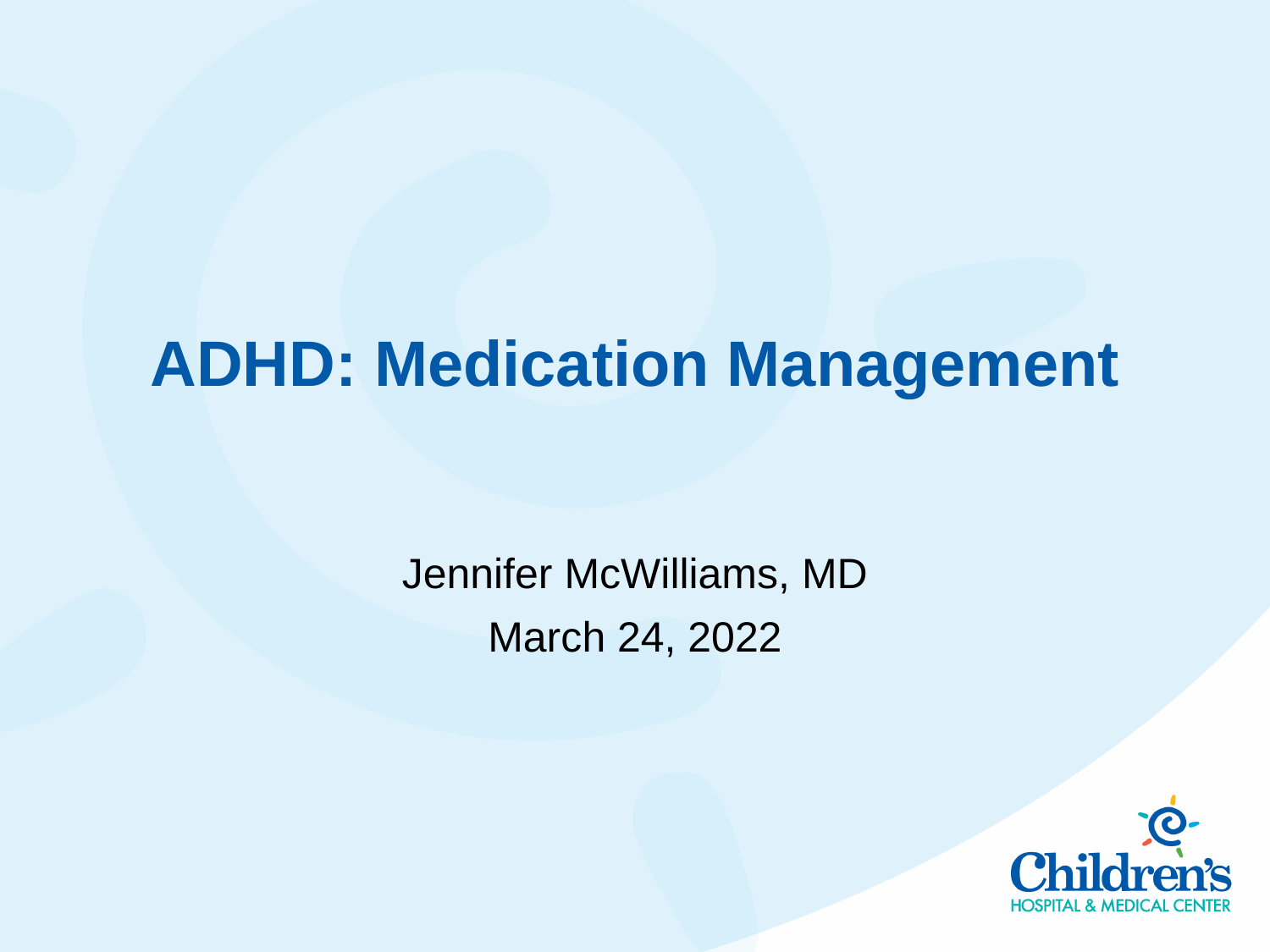

# ADHD: Medication Management
Jennifer McWilliams, MD
March 24, 2022